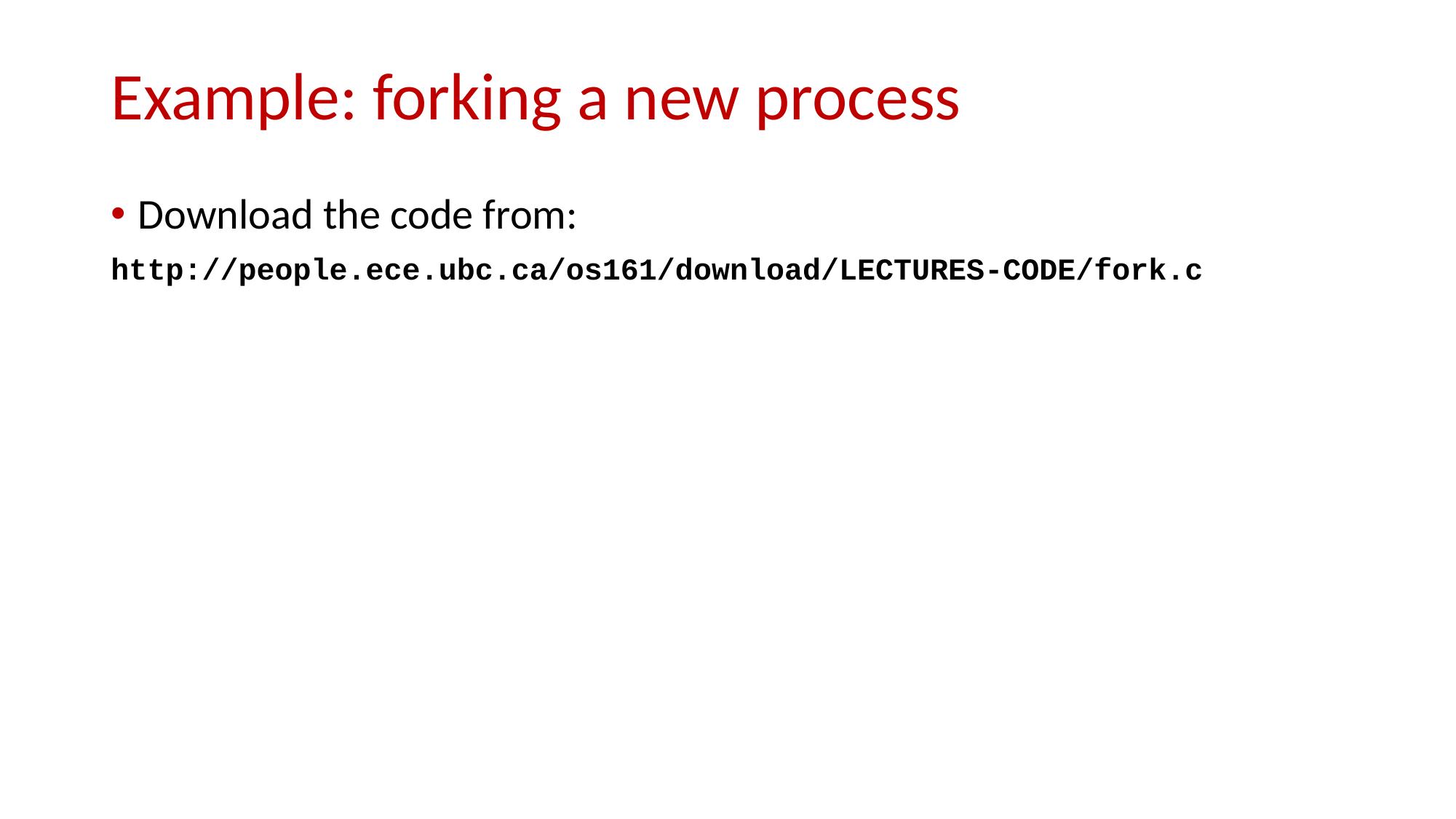

# Example: forking a new process
Download the code from:
http://people.ece.ubc.ca/os161/download/LECTURES-CODE/fork.c